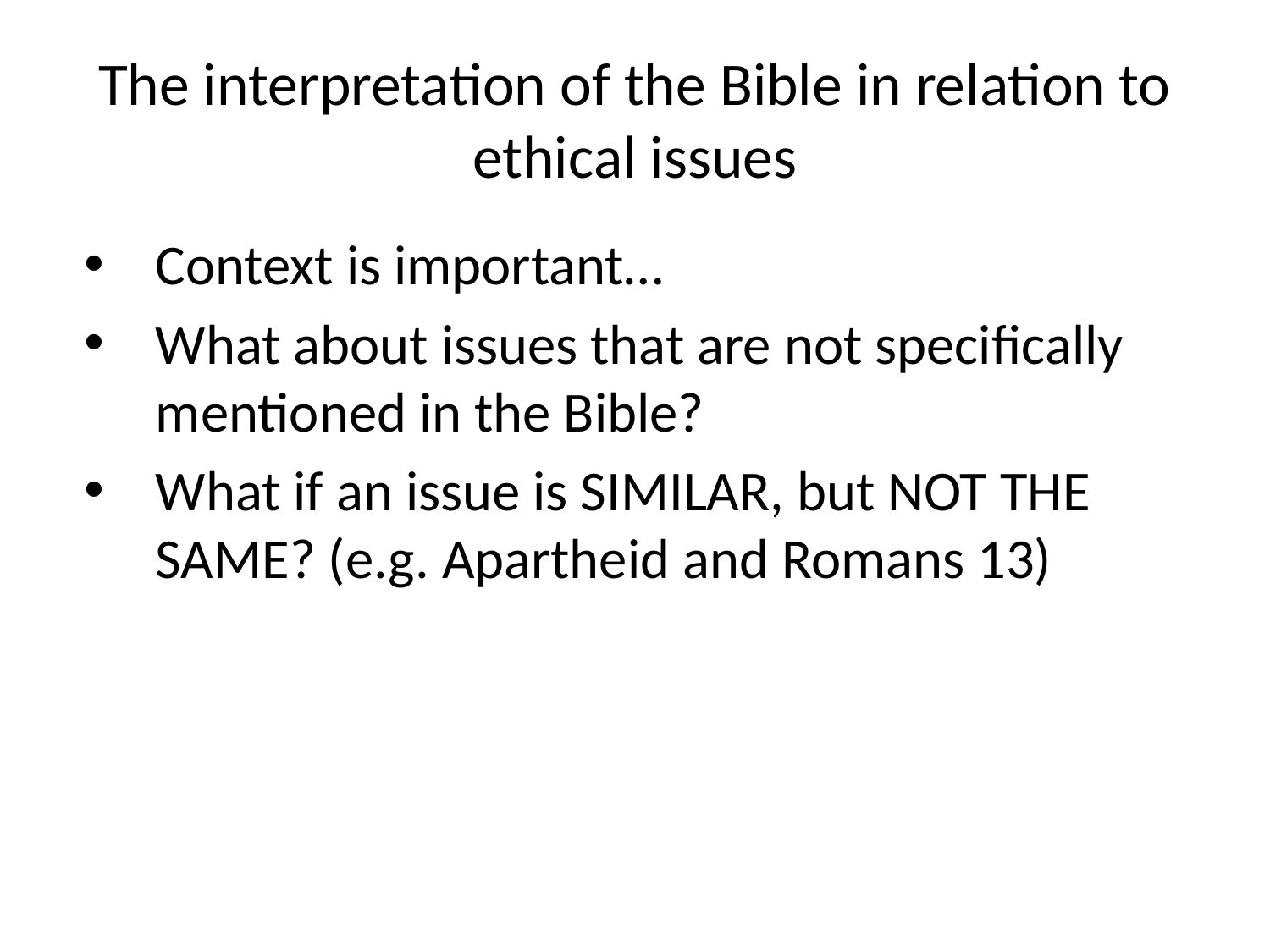

# The interpretation of the Bible in relation to ethical issues
Context is important…
What about issues that are not specifically mentioned in the Bible?
What if an issue is SIMILAR, but NOT THE SAME? (e.g. Apartheid and Romans 13)